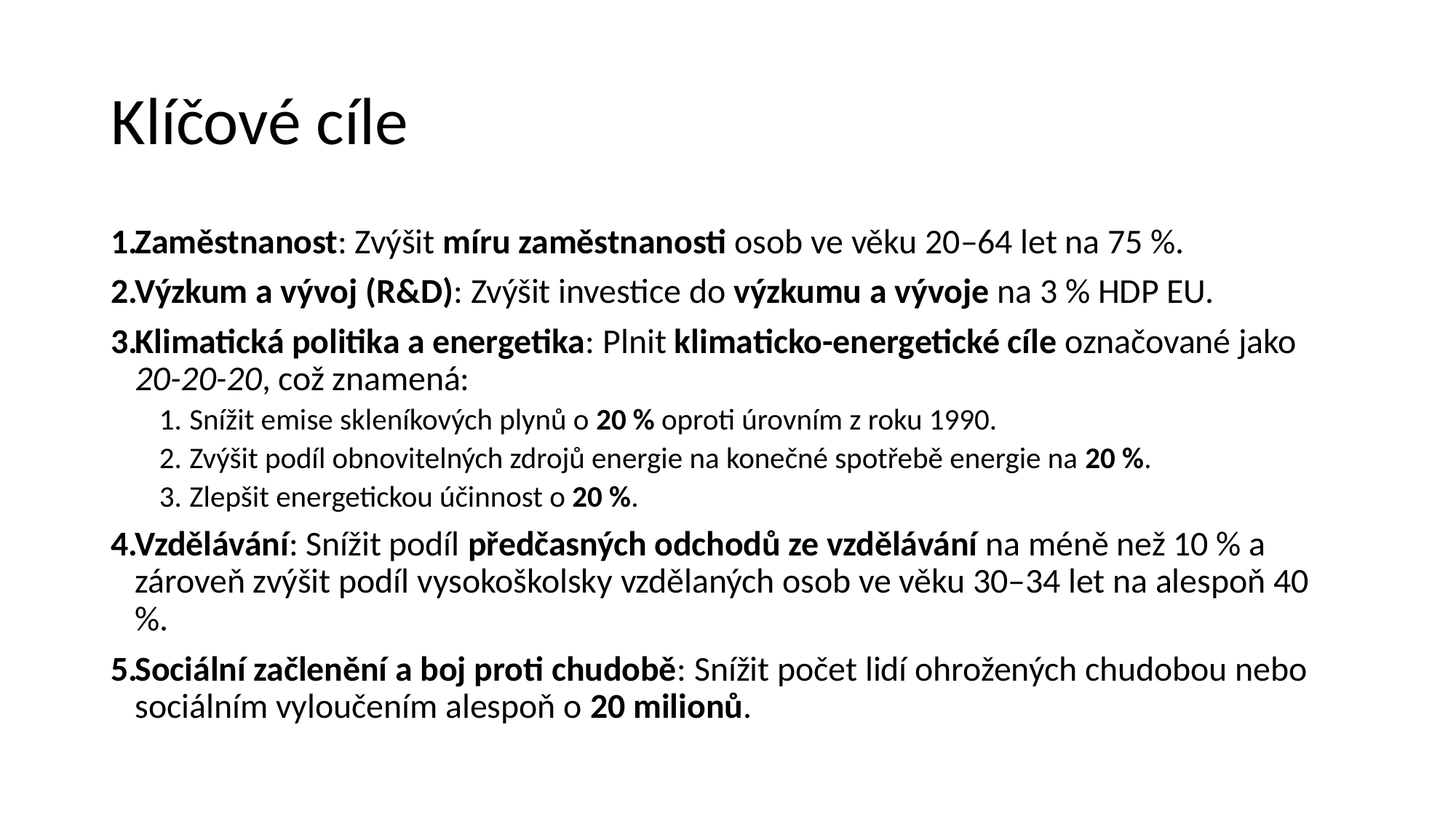

# Klíčové cíle
Zaměstnanost: Zvýšit míru zaměstnanosti osob ve věku 20–64 let na 75 %.
Výzkum a vývoj (R&D): Zvýšit investice do výzkumu a vývoje na 3 % HDP EU.
Klimatická politika a energetika: Plnit klimaticko-energetické cíle označované jako 20-20-20, což znamená:
Snížit emise skleníkových plynů o 20 % oproti úrovním z roku 1990.
Zvýšit podíl obnovitelných zdrojů energie na konečné spotřebě energie na 20 %.
Zlepšit energetickou účinnost o 20 %.
Vzdělávání: Snížit podíl předčasných odchodů ze vzdělávání na méně než 10 % a zároveň zvýšit podíl vysokoškolsky vzdělaných osob ve věku 30–34 let na alespoň 40 %.
Sociální začlenění a boj proti chudobě: Snížit počet lidí ohrožených chudobou nebo sociálním vyloučením alespoň o 20 milionů.